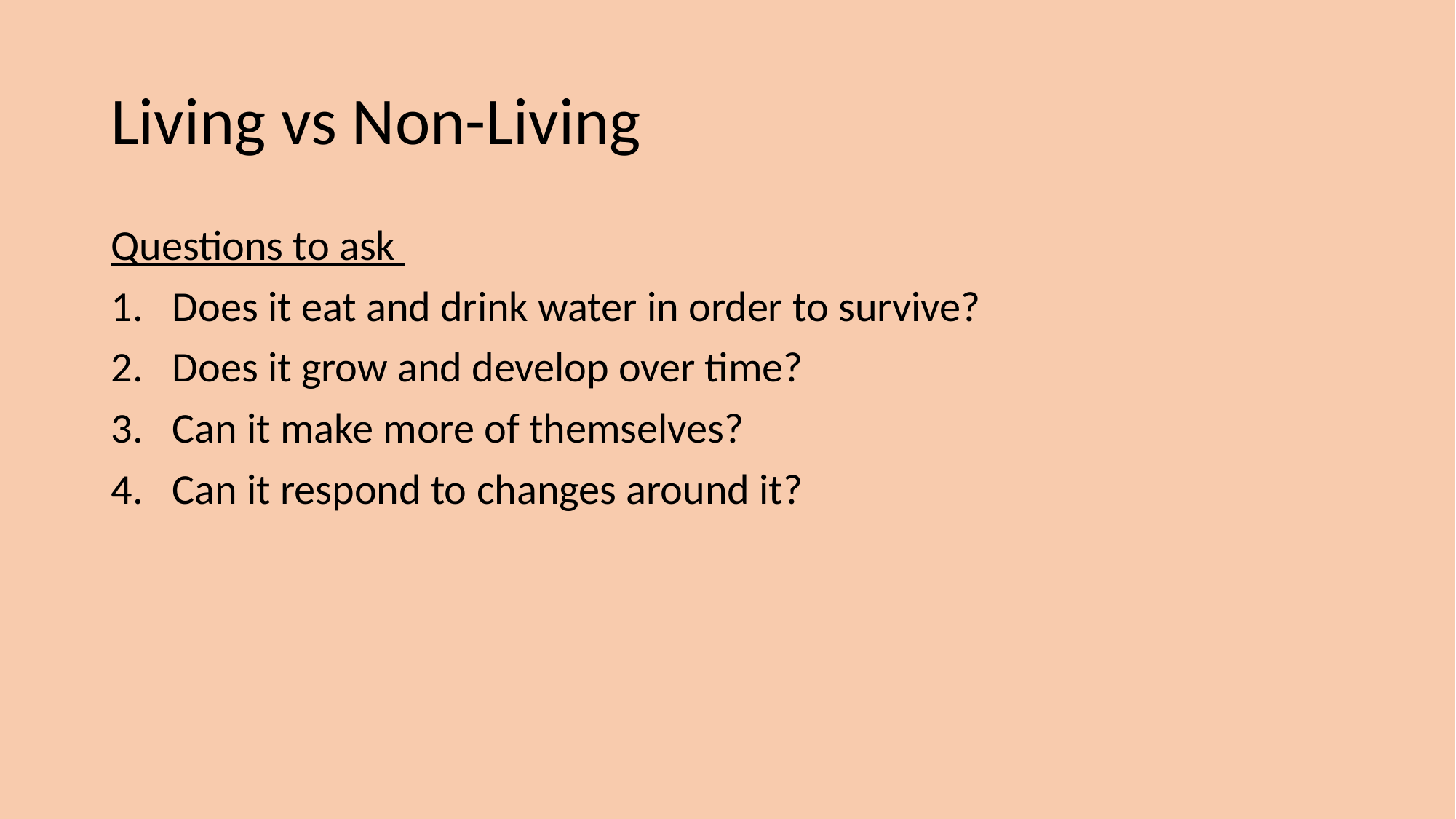

# Living vs Non-Living
Questions to ask
Does it eat and drink water in order to survive?
Does it grow and develop over time?
Can it make more of themselves?
Can it respond to changes around it?